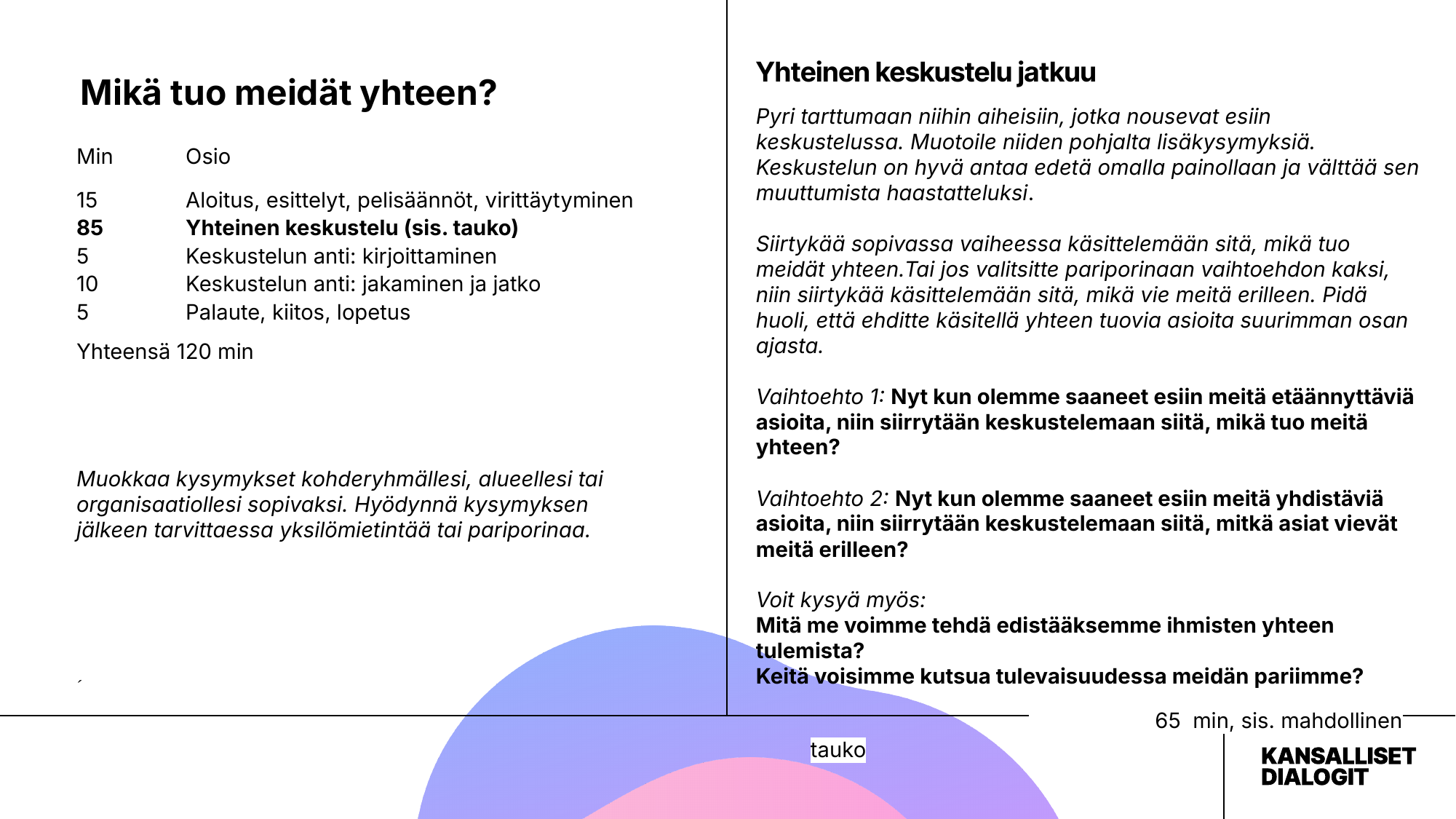

Yhteinen keskustelu jatkuu
Mikä tuo meidät yhteen?
Pyri tarttumaan niihin aiheisiin, jotka nousevat esiin keskustelussa. Muotoile niiden pohjalta lisäkysymyksiä. Keskustelun on hyvä antaa edetä omalla painollaan ja välttää sen muuttumista haastatteluksi.

Siirtykää sopivassa vaiheessa käsittelemään sitä, mikä tuo meidät yhteen.Tai jos valitsitte pariporinaan vaihtoehdon kaksi, niin siirtykää käsittelemään sitä, mikä vie meitä erilleen. Pidä huoli, että ehditte käsitellä yhteen tuovia asioita suurimman osan ajasta.

Vaihtoehto 1: Nyt kun olemme saaneet esiin meitä etäännyttäviä asioita, niin siirrytään keskustelemaan siitä, mikä tuo meitä yhteen?

Vaihtoehto 2: Nyt kun olemme saaneet esiin meitä yhdistäviä asioita, niin siirrytään keskustelemaan siitä, mitkä asiat vievät meitä erilleen?

Voit kysyä myös:
Mitä me voimme tehdä edistääksemme ihmisten yhteen tulemista?
Keitä voisimme kutsua tulevaisuudessa meidän pariimme?
		                     65  min, sis. mahdollinen tauko

50 min

Min	Osio

15 	Aloitus, esittelyt, pelisäännöt, virittäytyminen
85 	Yhteinen keskustelu (sis. tauko)
5 	Keskustelun anti: kirjoittaminen
10	Keskustelun anti: jakaminen ja jatko
5	Palaute, kiitos, lopetus

Yhteensä 120 min

Muokkaa kysymykset kohderyhmällesi, alueellesi tai organisaatiollesi sopivaksi. Hyödynnä kysymyksen jälkeen tarvittaessa yksilömietintää tai pariporinaa.

´